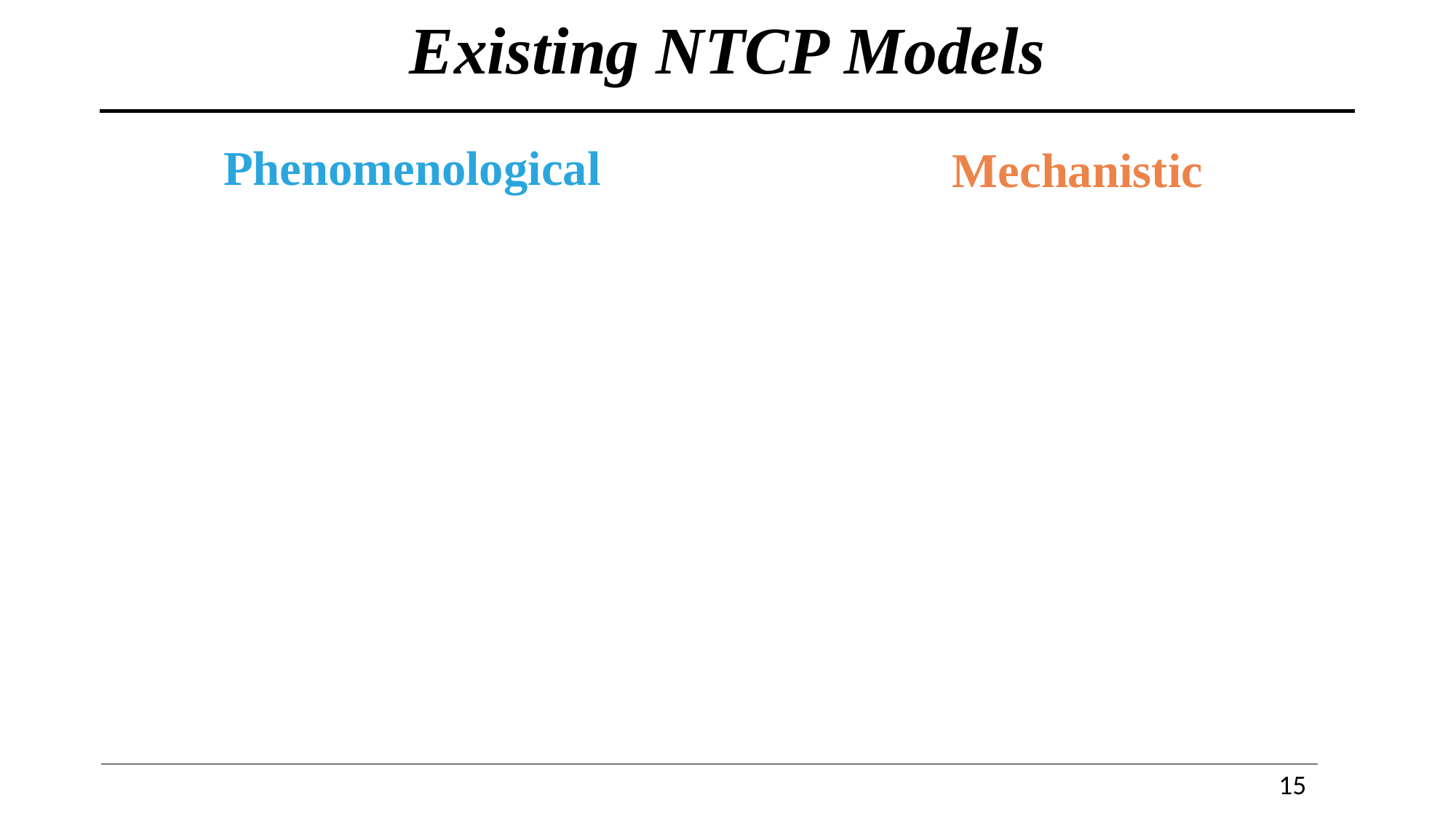

# Existing NTCP Models
Phenomenological
Mechanistic

15